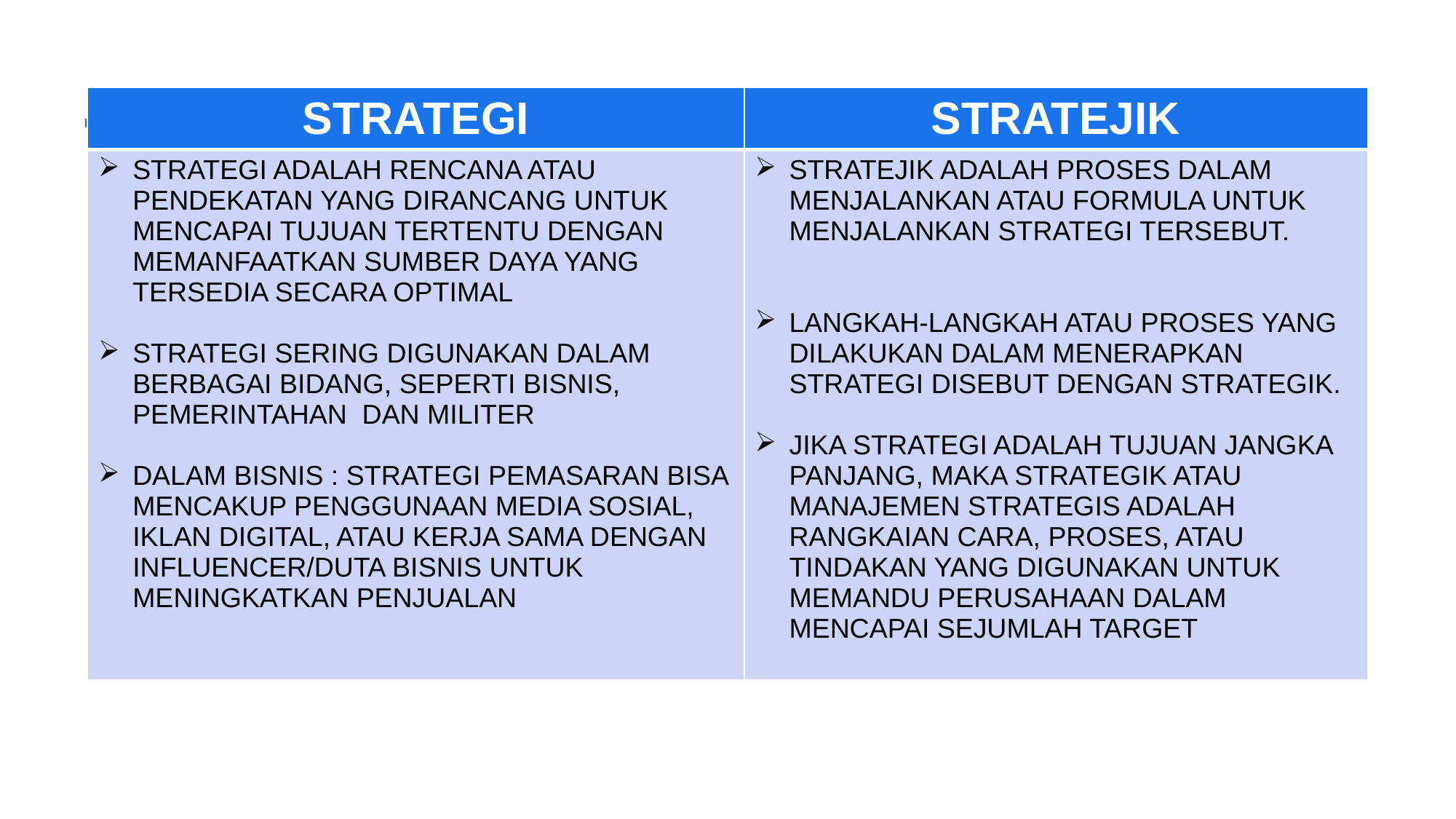

| STRATEGI | STRATEJIK |
| --- | --- |
| STRATEGI ADALAH RENCANA ATAU PENDEKATAN YANG DIRANCANG UNTUK MENCAPAI TUJUAN TERTENTU DENGAN MEMANFAATKAN SUMBER DAYA YANG TERSEDIA SECARA OPTIMAL STRATEGI SERING DIGUNAKAN DALAM BERBAGAI BIDANG, SEPERTI BISNIS, PEMERINTAHAN DAN MILITER DALAM BISNIS : STRATEGI PEMASARAN BISA MENCAKUP PENGGUNAAN MEDIA SOSIAL, IKLAN DIGITAL, ATAU KERJA SAMA DENGAN INFLUENCER/DUTA BISNIS UNTUK MENINGKATKAN PENJUALAN | STRATEJIK ADALAH PROSES DALAM MENJALANKAN ATAU FORMULA UNTUK MENJALANKAN STRATEGI TERSEBUT. LANGKAH-LANGKAH ATAU PROSES YANG DILAKUKAN DALAM MENERAPKAN STRATEGI DISEBUT DENGAN STRATEGIK. JIKA STRATEGI ADALAH TUJUAN JANGKA PANJANG, MAKA STRATEGIK ATAU MANAJEMEN STRATEGIS ADALAH RANGKAIAN CARA, PROSES, ATAU TINDAKAN YANG DIGUNAKAN UNTUK MEMANDU PERUSAHAAN DALAM MENCAPAI SEJUMLAH TARGET |